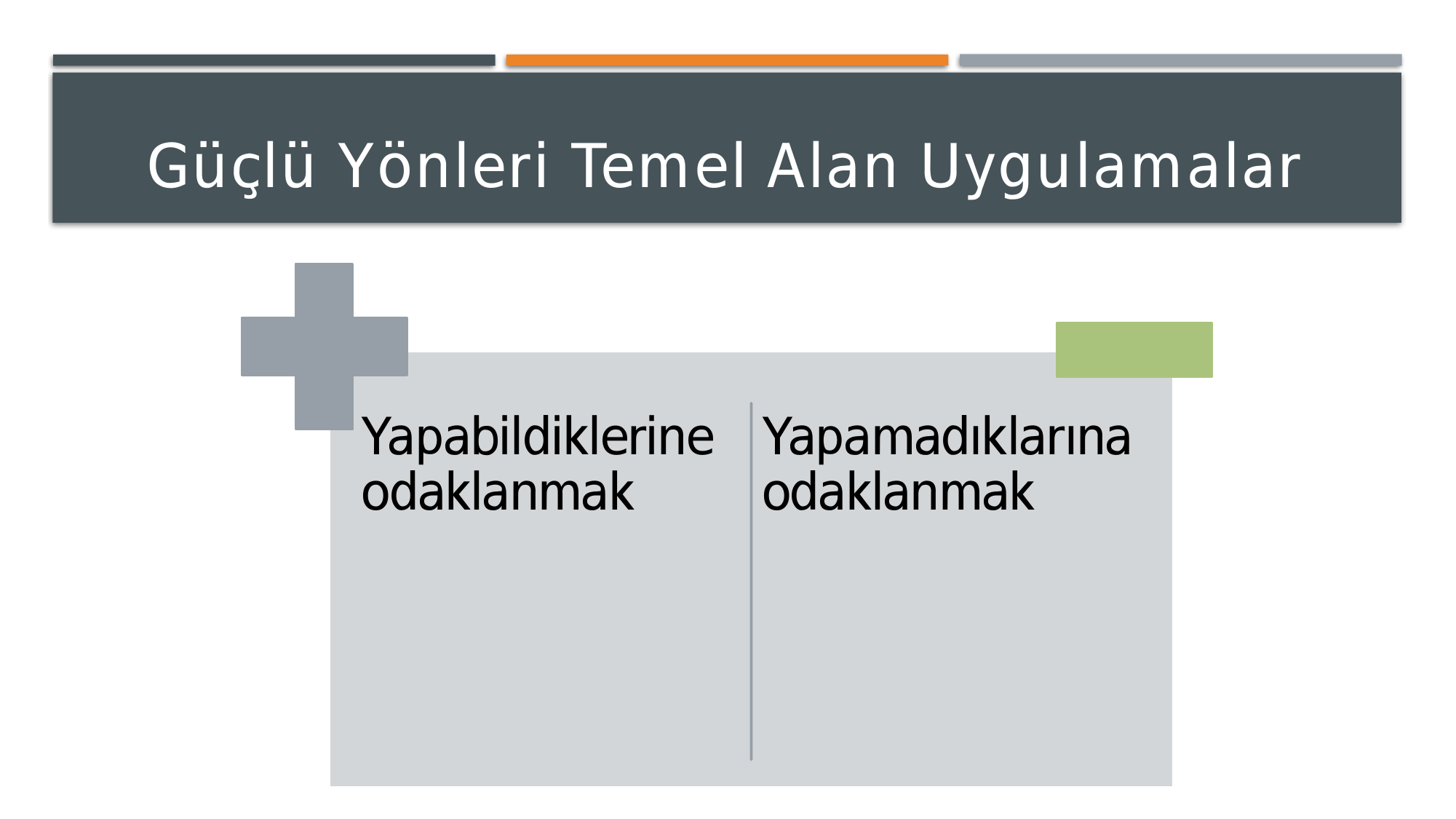

# Güçlü Yönleri Temel Alan Uygulamalar
Yapabildiklerine odaklanmak
Yapamadıklarına odaklanmak